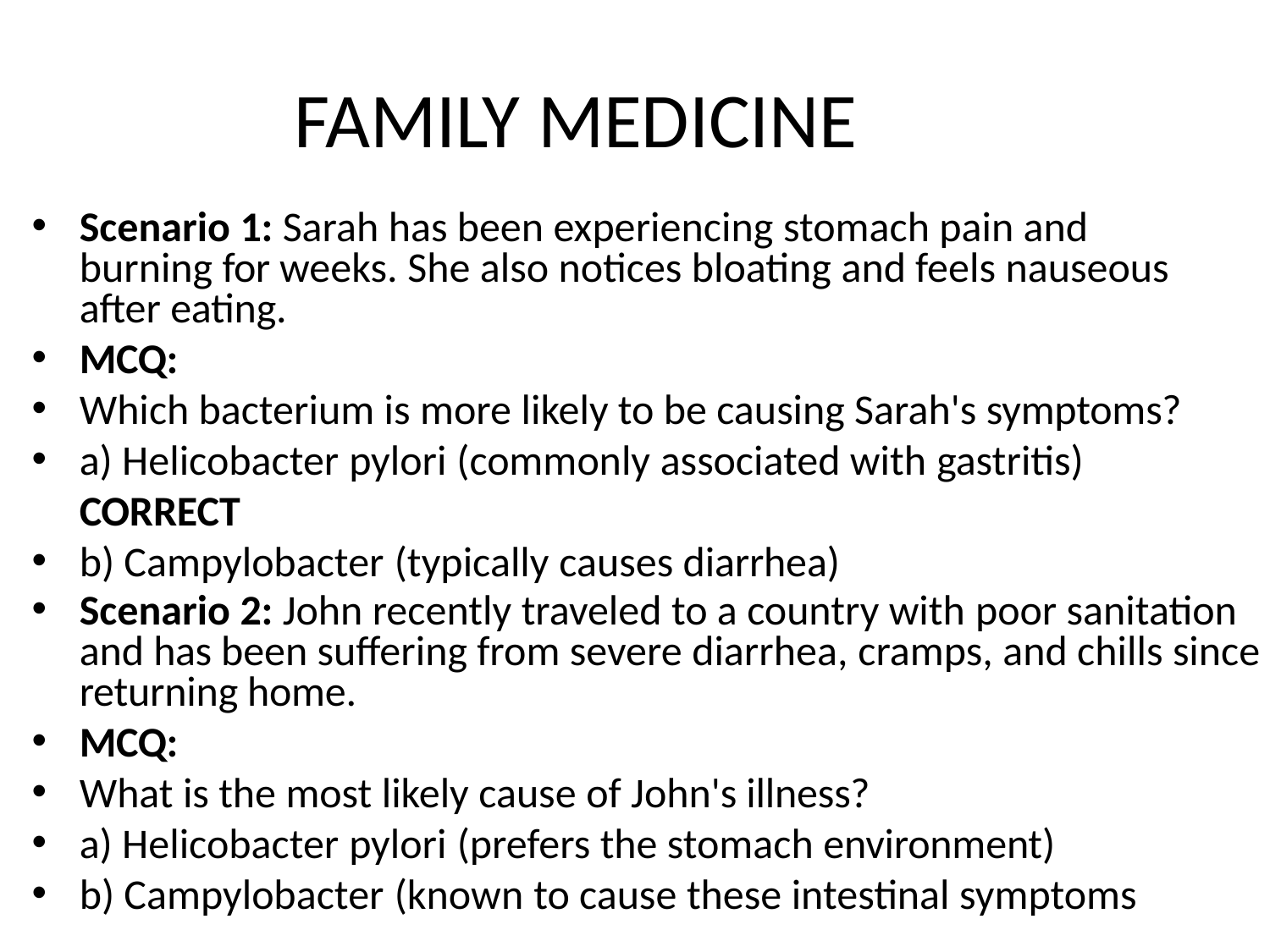

Longitudinal
# FAMILY MEDICINE
Scenario 1: Sarah has been experiencing stomach pain and burning for weeks. She also notices bloating and feels nauseous after eating.
MCQ:
Which bacterium is more likely to be causing Sarah's symptoms?
a) Helicobacter pylori (commonly associated with gastritis) CORRECT
b) Campylobacter (typically causes diarrhea)
Scenario 2: John recently traveled to a country with poor sanitation and has been suffering from severe diarrhea, cramps, and chills since returning home.
MCQ:
What is the most likely cause of John's illness?
a) Helicobacter pylori (prefers the stomach environment)
b) Campylobacter (known to cause these intestinal symptoms) CORRECT